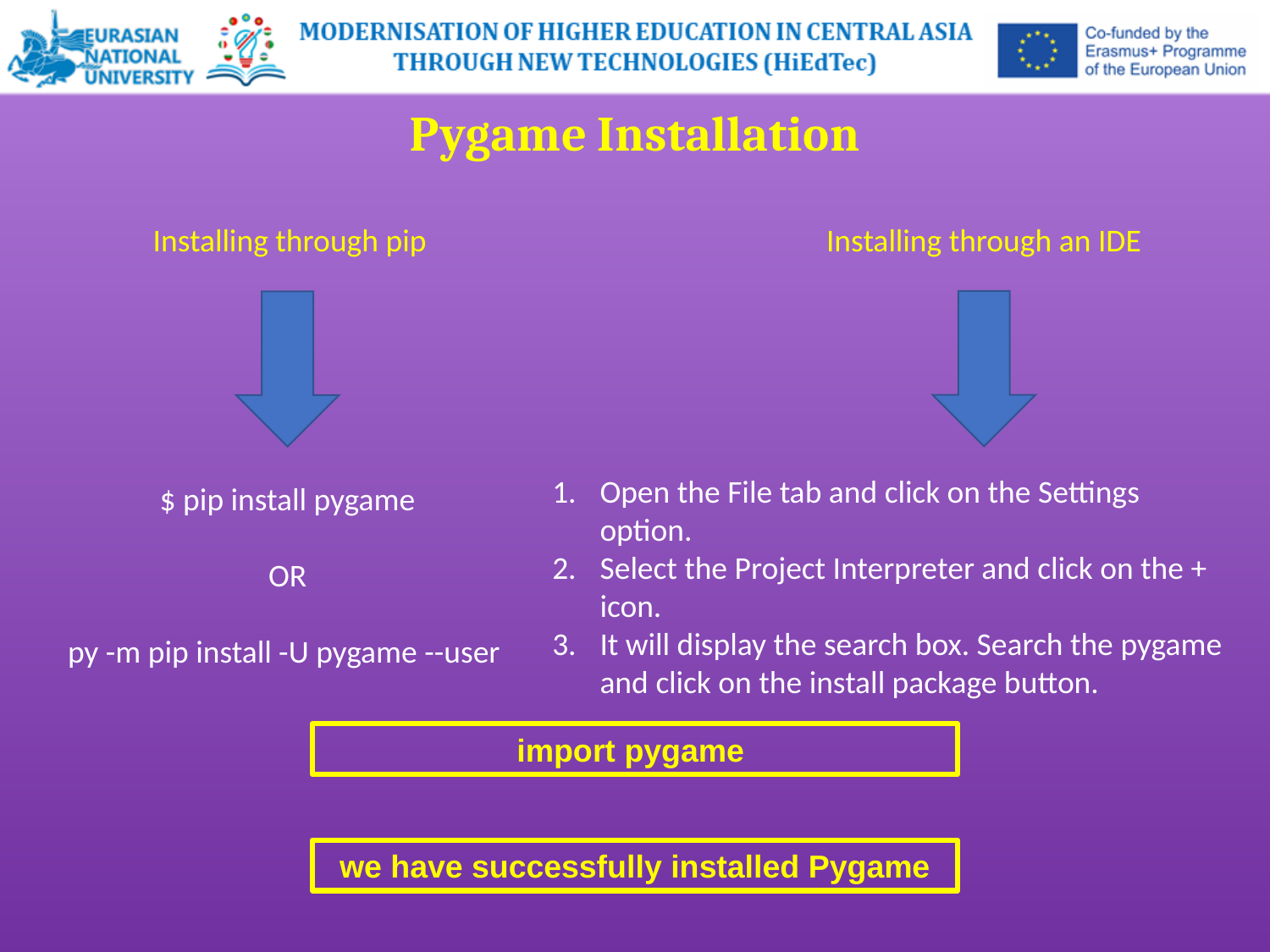

Pygame Installation
Installing through pip
Installing through an IDE

Open the File tab and click on the Settings option.
Select the Project Interpreter and click on the + icon.
It will display the search box. Search the pygame and click on the install package button.
$ pip install pygame

OR

py -m pip install -U pygame --user
import pygame
we have successfully installed Pygame